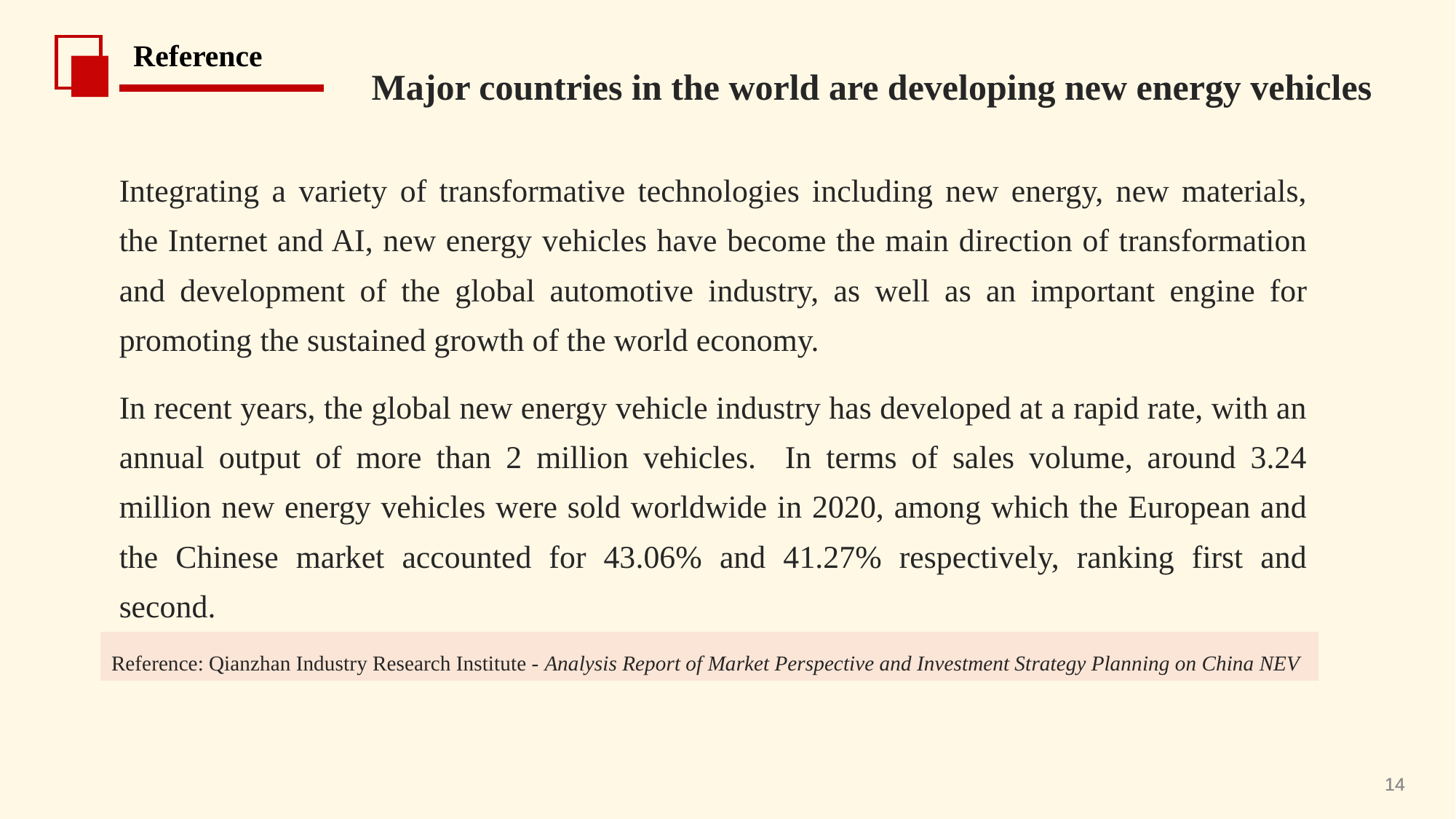

Reference

Major countries in the world are developing new energy vehicles
Integrating a variety of transformative technologies including new energy, new materials, the Internet and AI, new energy vehicles have become the main direction of transformation and development of the global automotive industry, as well as an important engine for promoting the sustained growth of the world economy.
In recent years, the global new energy vehicle industry has developed at a rapid rate, with an annual output of more than 2 million vehicles.  In terms of sales volume, around 3.24 million new energy vehicles were sold worldwide in 2020, among which the European and the Chinese market accounted for 43.06% and 41.27% respectively, ranking first and second.

Reference: Qianzhan Industry Research Institute - Analysis Report of Market Perspective and Investment Strategy Planning on China NEV
14